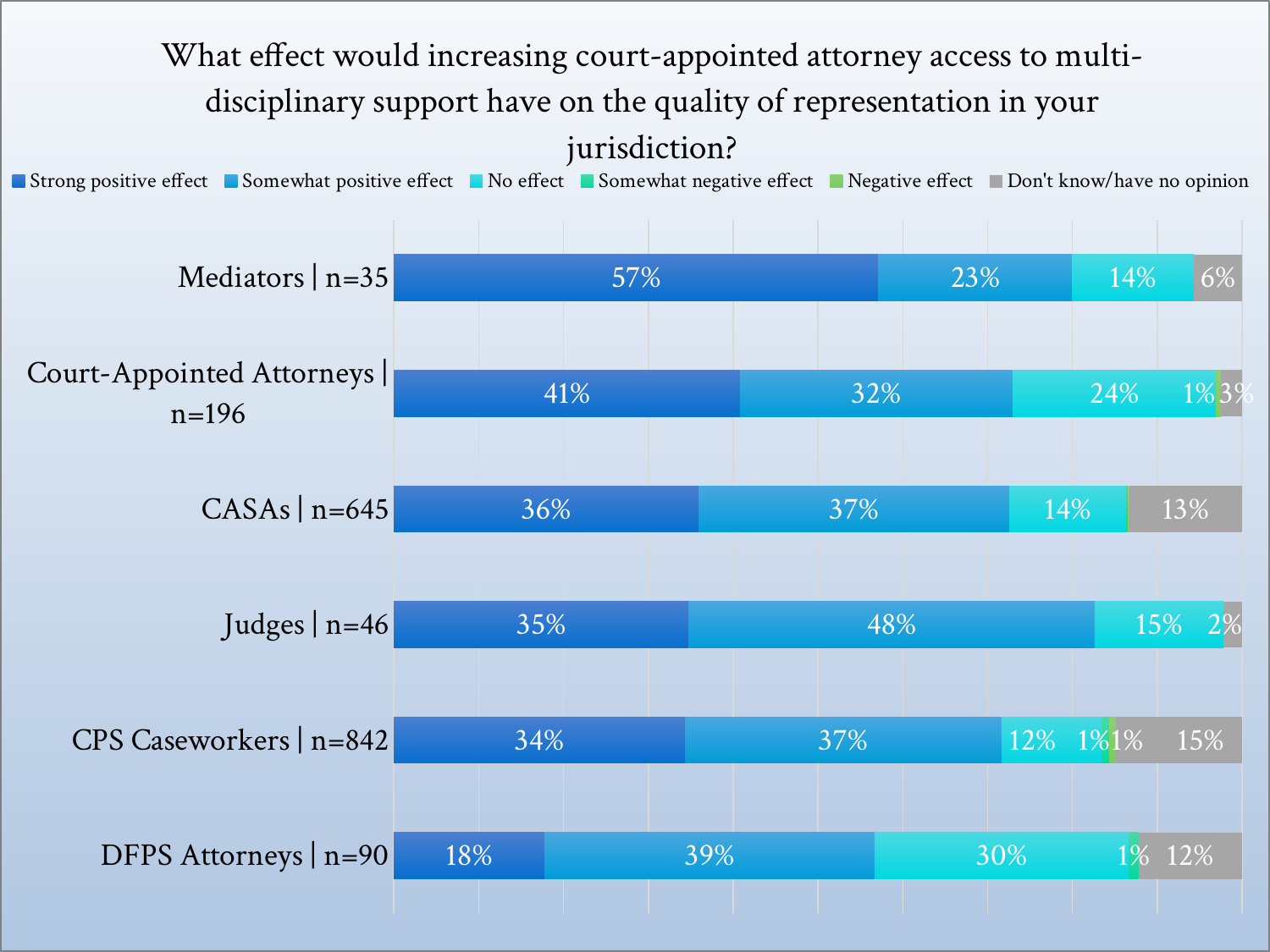

### Chart: What effect would increasing court-appointed attorney access to multi-disciplinary support have on the quality of representation in your jurisdiction?

| Category | Strong positive effect | Somewhat positive effect | No effect | Somewhat negative effect | Negative effect | Don't know/have no opinion |
|---|---|---|---|---|---|---|
| DFPS Attorneys | n=90 | 17.77777777777778 | 38.88888888888889 | 30.0 | 1.1111111111111112 | None | 12.222222222222221 |
| CPS Caseworkers | n=842 | 34.3230403800475 | 37.29216152019003 | 11.87648456057007 | 0.831353919239905 | 0.831353919239905 | 14.84560570071259 |
| Judges | n=46 | 34.78260869565217 | 47.82608695652174 | 15.217391304347828 | None | None | 2.1739130434782608 |
| CASAs | n=645 | 35.968992248062015 | 36.58914728682171 | 13.798449612403102 | 0.15503875968992248 | 0.15503875968992248 | 13.333333333333334 |
| Court-Appointed Attorneys | n=196 | 40.816326530612244 | 32.142857142857146 | 23.97959183673469 | None | 0.5102040816326531 | 2.5510204081632653 |
| Mediators | n=35 | 57.14285714285714 | 22.857142857142858 | 14.285714285714285 | None | None | 5.714285714285714 |